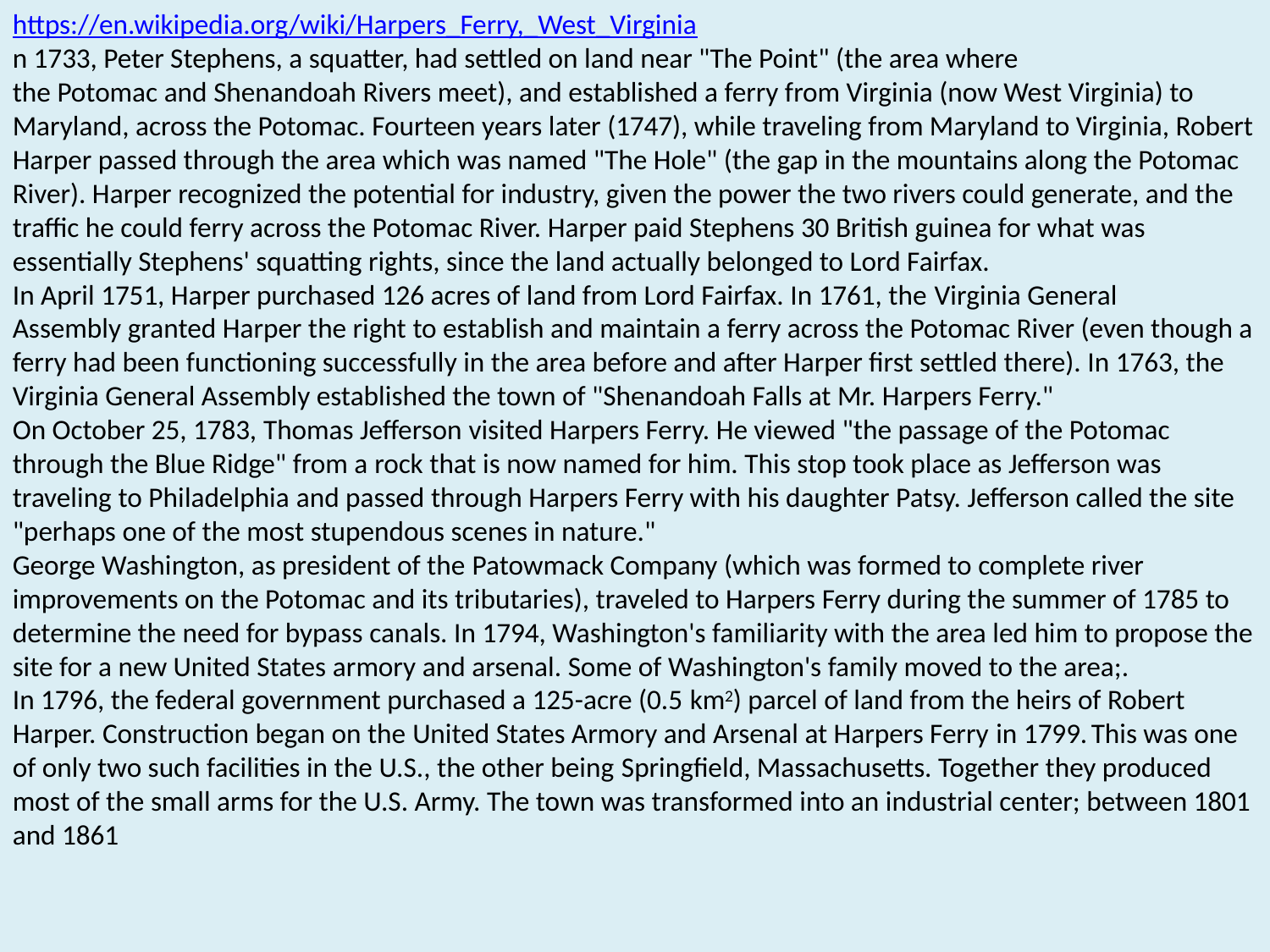

https://en.wikipedia.org/wiki/Harpers_Ferry,_West_Virginia
n 1733, Peter Stephens, a squatter, had settled on land near "The Point" (the area where the Potomac and Shenandoah Rivers meet), and established a ferry from Virginia (now West Virginia) to Maryland, across the Potomac. Fourteen years later (1747), while traveling from Maryland to Virginia, Robert Harper passed through the area which was named "The Hole" (the gap in the mountains along the Potomac River). Harper recognized the potential for industry, given the power the two rivers could generate, and the traffic he could ferry across the Potomac River. Harper paid Stephens 30 British guinea for what was essentially Stephens' squatting rights, since the land actually belonged to Lord Fairfax.
In April 1751, Harper purchased 126 acres of land from Lord Fairfax. In 1761, the Virginia General Assembly granted Harper the right to establish and maintain a ferry across the Potomac River (even though a ferry had been functioning successfully in the area before and after Harper first settled there). In 1763, the Virginia General Assembly established the town of "Shenandoah Falls at Mr. Harpers Ferry."
On October 25, 1783, Thomas Jefferson visited Harpers Ferry. He viewed "the passage of the Potomac through the Blue Ridge" from a rock that is now named for him. This stop took place as Jefferson was traveling to Philadelphia and passed through Harpers Ferry with his daughter Patsy. Jefferson called the site "perhaps one of the most stupendous scenes in nature."
George Washington, as president of the Patowmack Company (which was formed to complete river improvements on the Potomac and its tributaries), traveled to Harpers Ferry during the summer of 1785 to determine the need for bypass canals. In 1794, Washington's familiarity with the area led him to propose the site for a new United States armory and arsenal. Some of Washington's family moved to the area;.
In 1796, the federal government purchased a 125-acre (0.5 km2) parcel of land from the heirs of Robert Harper. Construction began on the United States Armory and Arsenal at Harpers Ferry in 1799. This was one of only two such facilities in the U.S., the other being Springfield, Massachusetts. Together they produced most of the small arms for the U.S. Army. The town was transformed into an industrial center; between 1801 and 1861